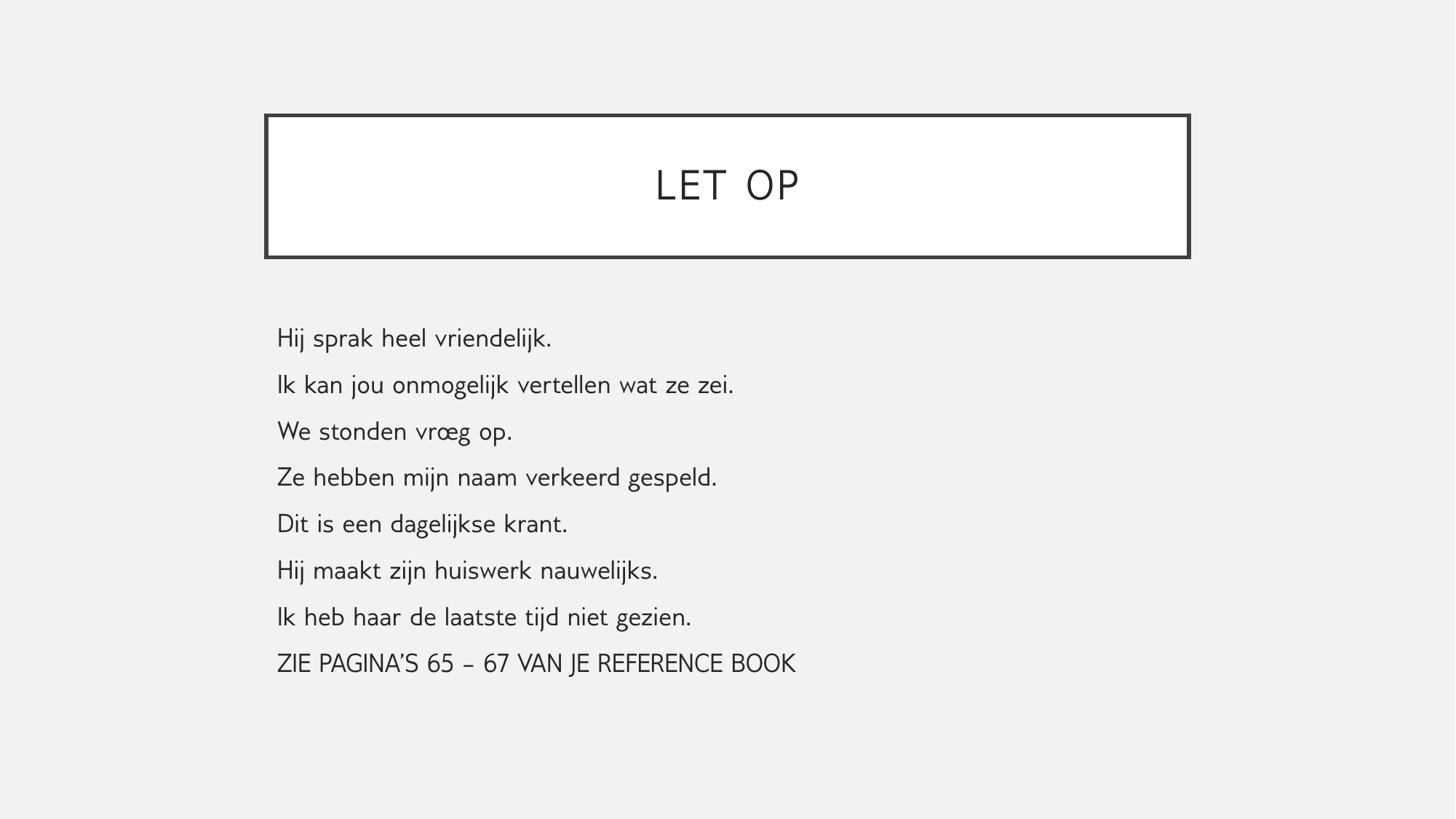

# Let op
Hij sprak heel vriendelijk.
Ik kan jou onmogelijk vertellen wat ze zei.
We stonden vroeg op.
Ze hebben mijn naam verkeerd gespeld.
Dit is een dagelijkse krant.
Hij maakt zijn huiswerk nauwelijks.
Ik heb haar de laatste tijd niet gezien.
ZIE PAGINA’S 65 – 67 VAN JE REFERENCE BOOK